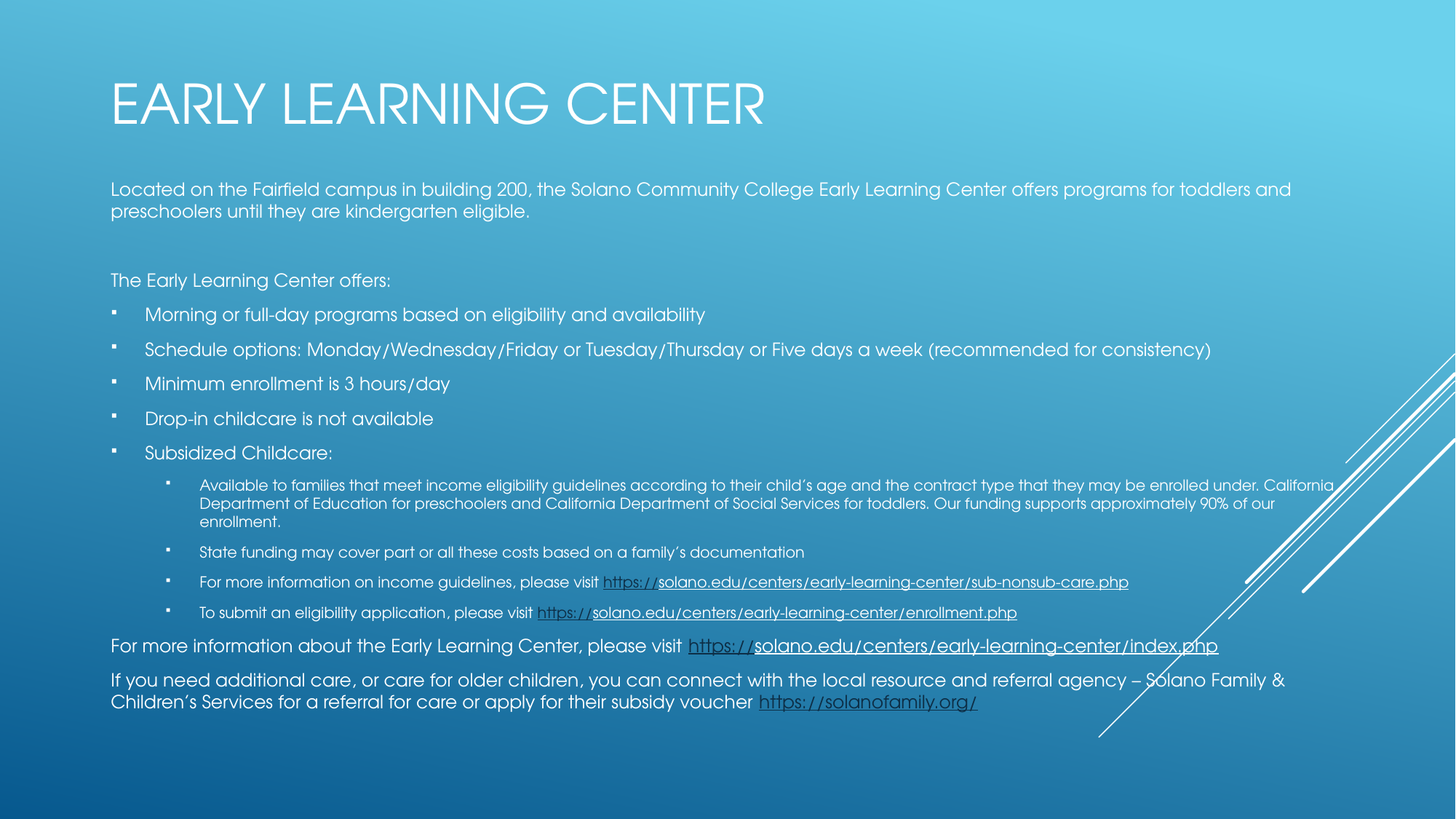

# Early learning center
Located on the Fairfield campus in building 200, the Solano Community College Early Learning Center offers programs for toddlers and preschoolers until they are kindergarten eligible.

The Early Learning Center offers:
Morning or full-day programs based on eligibility and availability
Schedule options: Monday/Wednesday/Friday or Tuesday/Thursday or Five days a week (recommended for consistency)
Minimum enrollment is 3 hours/day
Drop-in childcare is not available
Subsidized Childcare:
Available to families that meet income eligibility guidelines according to their child’s age and the contract type that they may be enrolled under. California Department of Education for preschoolers and California Department of Social Services for toddlers. Our funding supports approximately 90% of our enrollment.
State funding may cover part or all these costs based on a family’s documentation
For more information on income guidelines, please visit https://solano.edu/centers/early-learning-center/sub-nonsub-care.php
To submit an eligibility application, please visit https://solano.edu/centers/early-learning-center/enrollment.php
For more information about the Early Learning Center, please visit https://solano.edu/centers/early-learning-center/index.php
If you need additional care, or care for older children, you can connect with the local resource and referral agency – Solano Family & Children’s Services for a referral for care or apply for their subsidy voucher https://solanofamily.org/